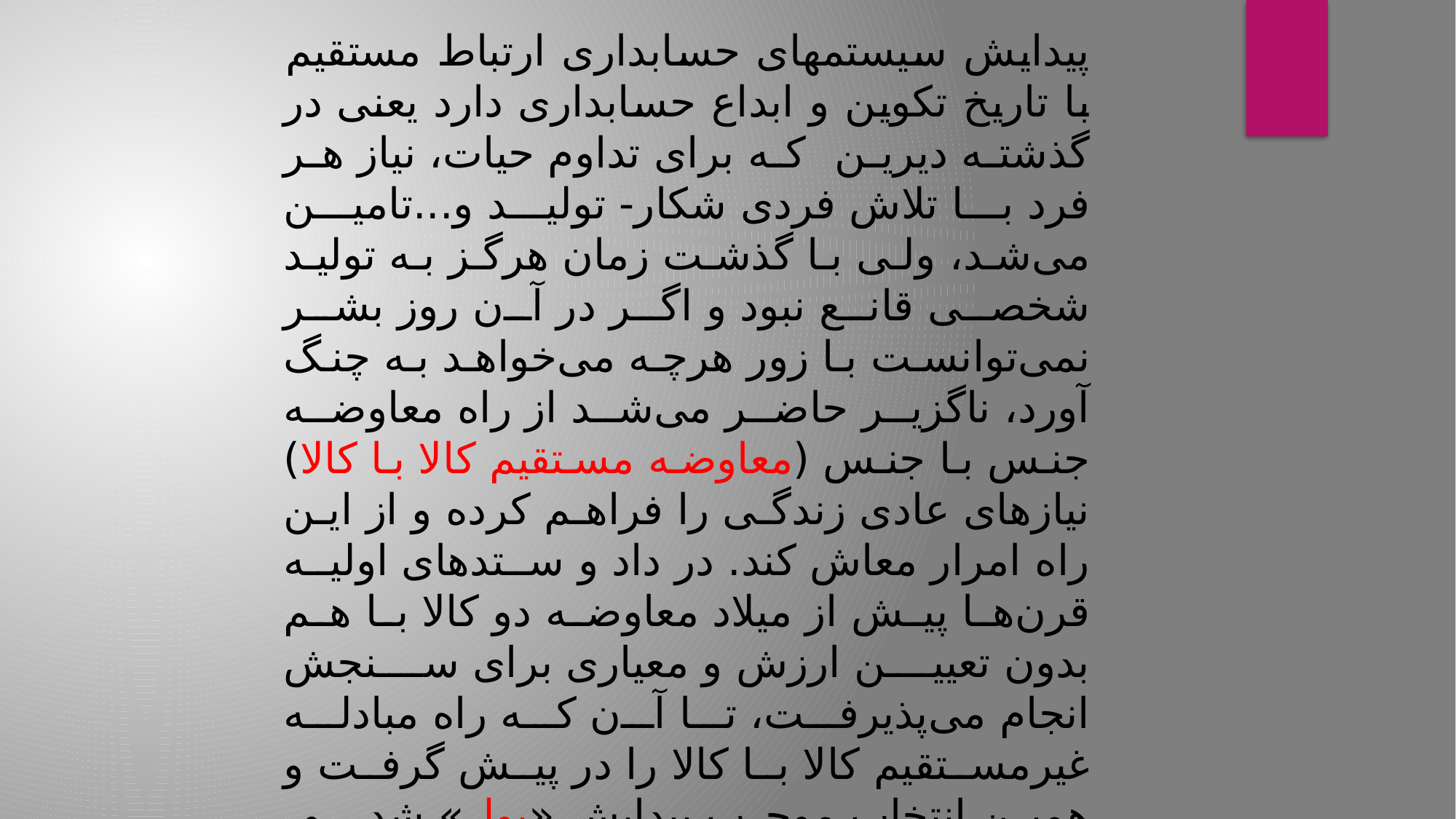

پیدایش سیستمهای حسابداری ارتباط مستقیم با تاریخ تکوین و ابداع حسابداری دارد یعنی در گذشته دیرین که برای تداوم حیات، نیاز هر فرد با تلاش فردی شکار- تولید و...تامین می‌شد، ولی با گذشت زمان هرگز به تولید شخصی قانع نبود و اگر در آن روز بشر نمی‌توانست با زور هرچه می‌خواهد به چنگ آورد، ناگزیر حاضر می‌شد از راه معاوضه جنس با جنس (معاوضه مستقیم کالا با کالا) نیازهای عادی زندگی را فراهم کرده و از این راه امرار معاش کند. در داد و ستدهای اولیه قرن‌ها پیش از میلاد معاوضه دو کالا با هم بدون تعیین ارزش و معیاری برای سنجش انجام می‌پذیرفت، تا آن که راه مبادله غیرمستقیم کالا با کالا را در پیش گرفت و همین انتخاب موجب پیدایش «پول» شد. و هرکس برای اینکه بتواند گزارشی از عملکرد خود ارائه دهد ناچار باید از روشی برای این کار استفاده میکرد .پس مجموعه ای از این روشها سیستم ها اطلاعاتی حسابداری تشکیل میدهند